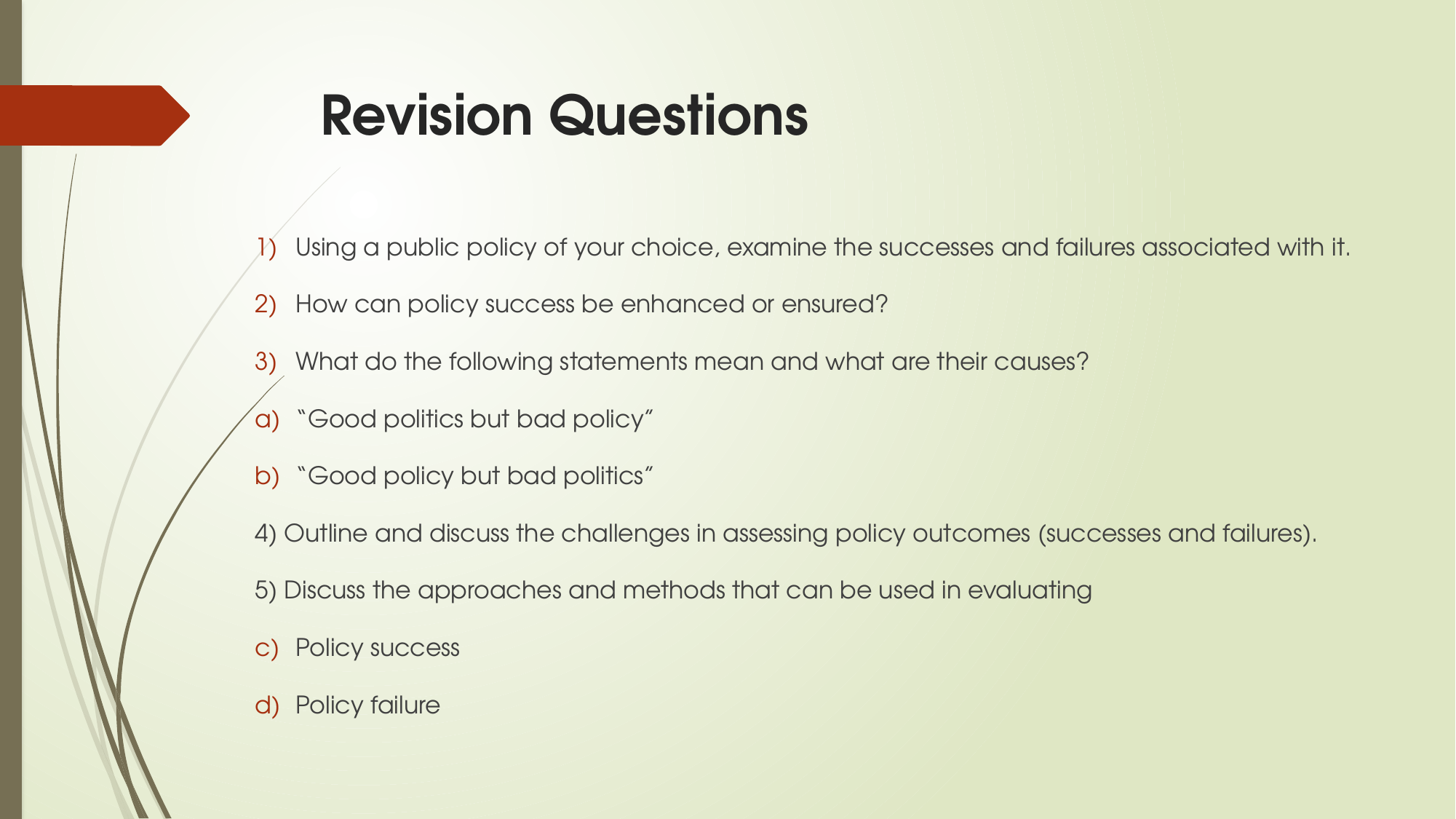

# Revision Questions
Using a public policy of your choice, examine the successes and failures associated with it.
How can policy success be enhanced or ensured?
What do the following statements mean and what are their causes?
“Good politics but bad policy”
“Good policy but bad politics”
4) Outline and discuss the challenges in assessing policy outcomes (successes and failures).
5) Discuss the approaches and methods that can be used in evaluating
Policy success
Policy failure